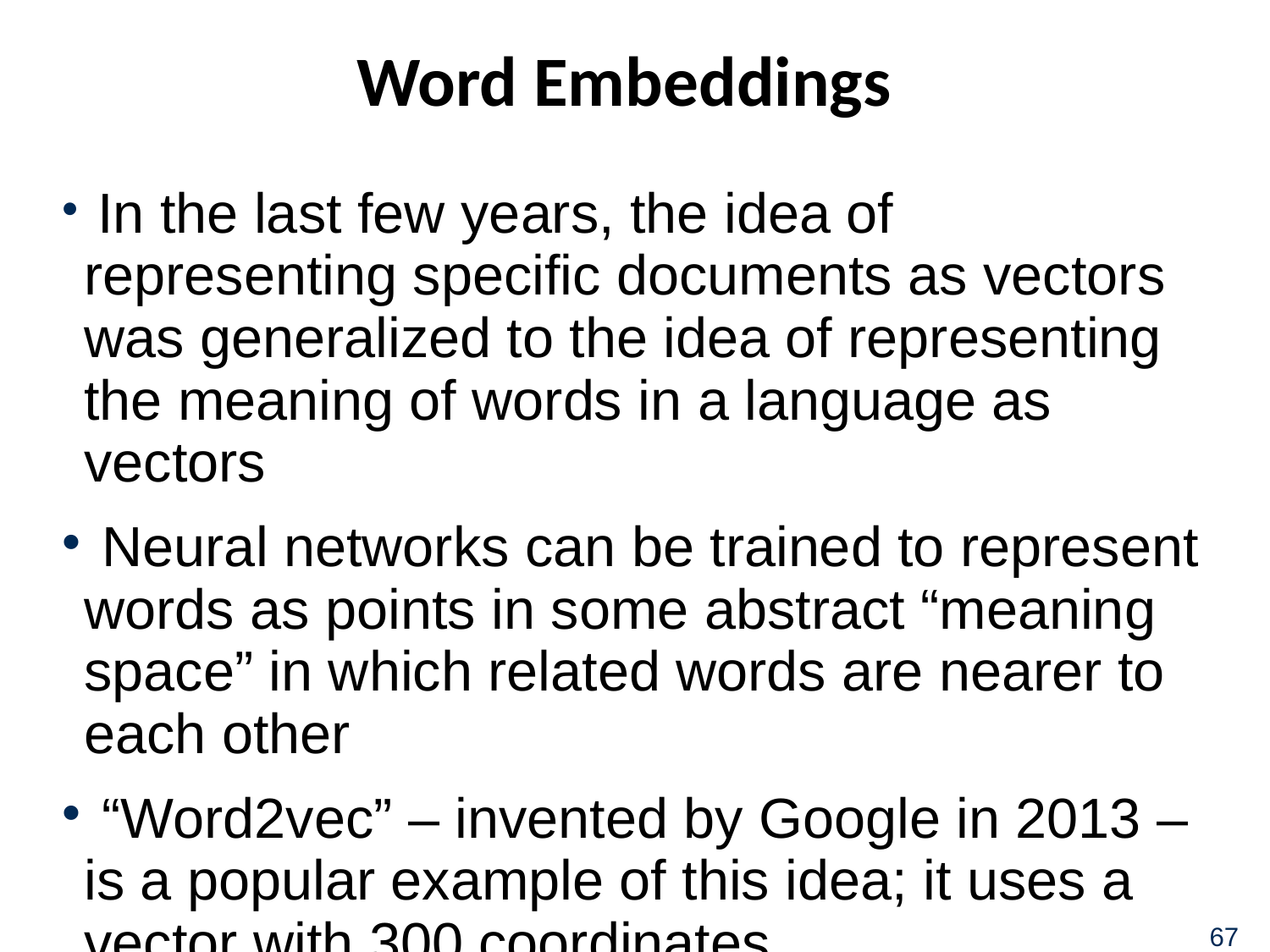

# Word Embeddings

 In the last few years, the idea of representing specific documents as vectors was generalized to the idea of representing the meaning of words in a language as vectors
 Neural networks can be trained to represent words as points in some abstract “meaning space” in which related words are nearer to each other
 “Word2vec” – invented by Google in 2013 – is a popular example of this idea; it uses a vector with 300 coordinates
67